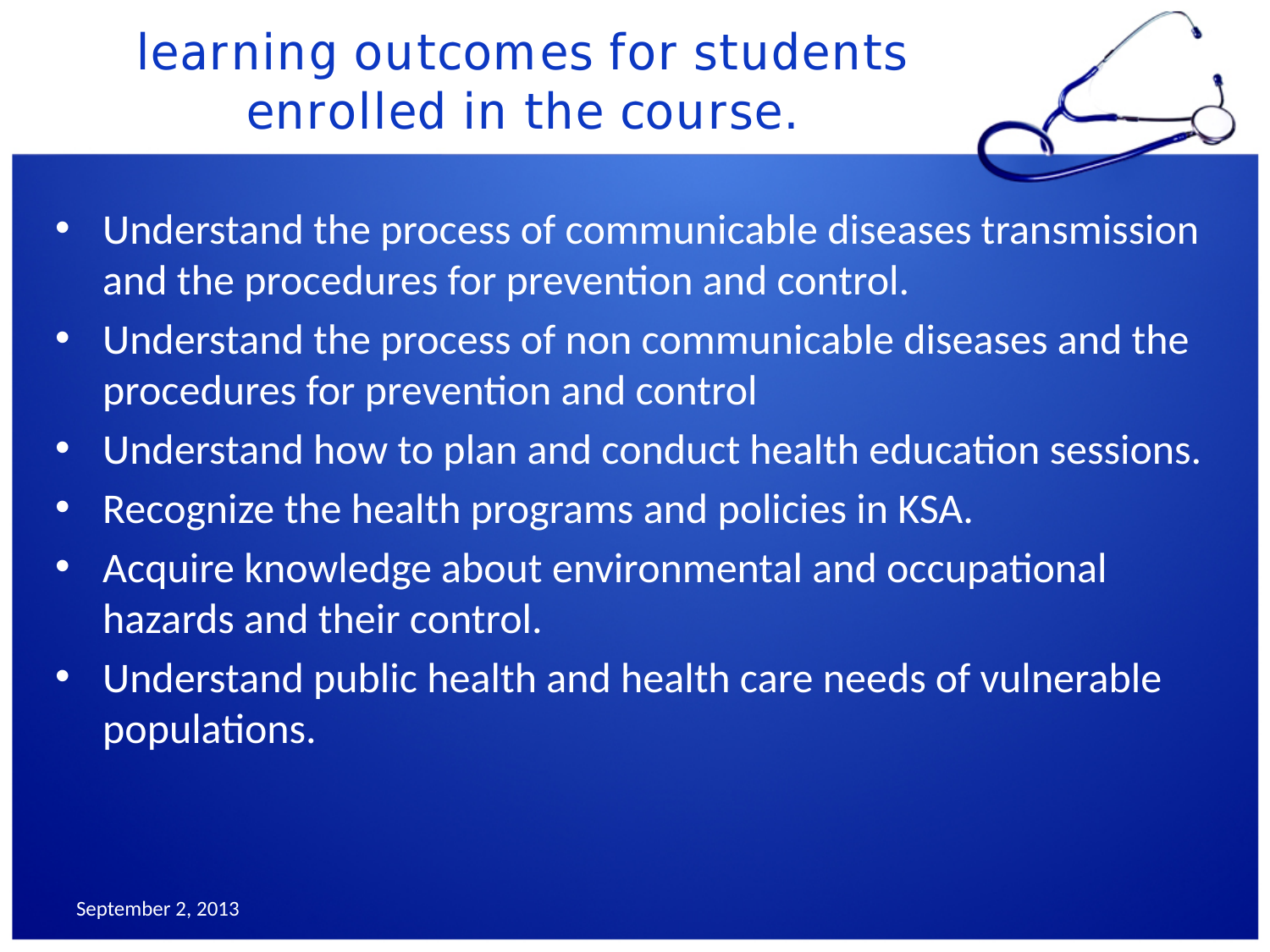

# learning outcomes for students enrolled in the course.
Understand the process of communicable diseases transmission and the procedures for prevention and control.
Understand the process of non communicable diseases and the procedures for prevention and control
Understand how to plan and conduct health education sessions.
Recognize the health programs and policies in KSA.
Acquire knowledge about environmental and occupational hazards and their control.
Understand public health and health care needs of vulnerable populations.

September 2, 2013